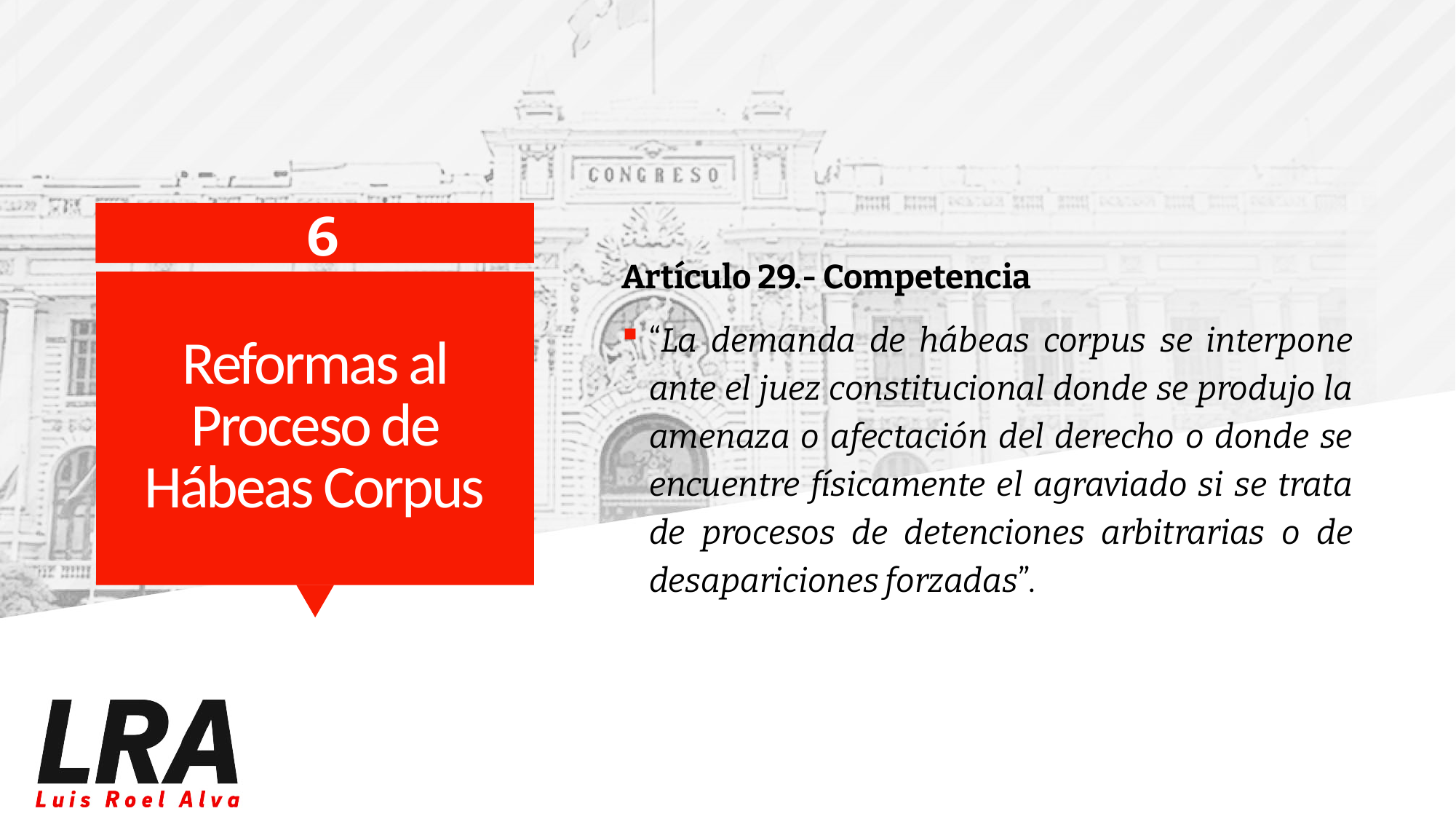

Artículo 29.- Competencia
“La demanda de hábeas corpus se interpone ante el juez constitucional donde se produjo la amenaza o afectación del derecho o donde se encuentre físicamente el agraviado si se trata de procesos de detenciones arbitrarias o de desapariciones forzadas”.
6
Reformas al Proceso de Hábeas Corpus